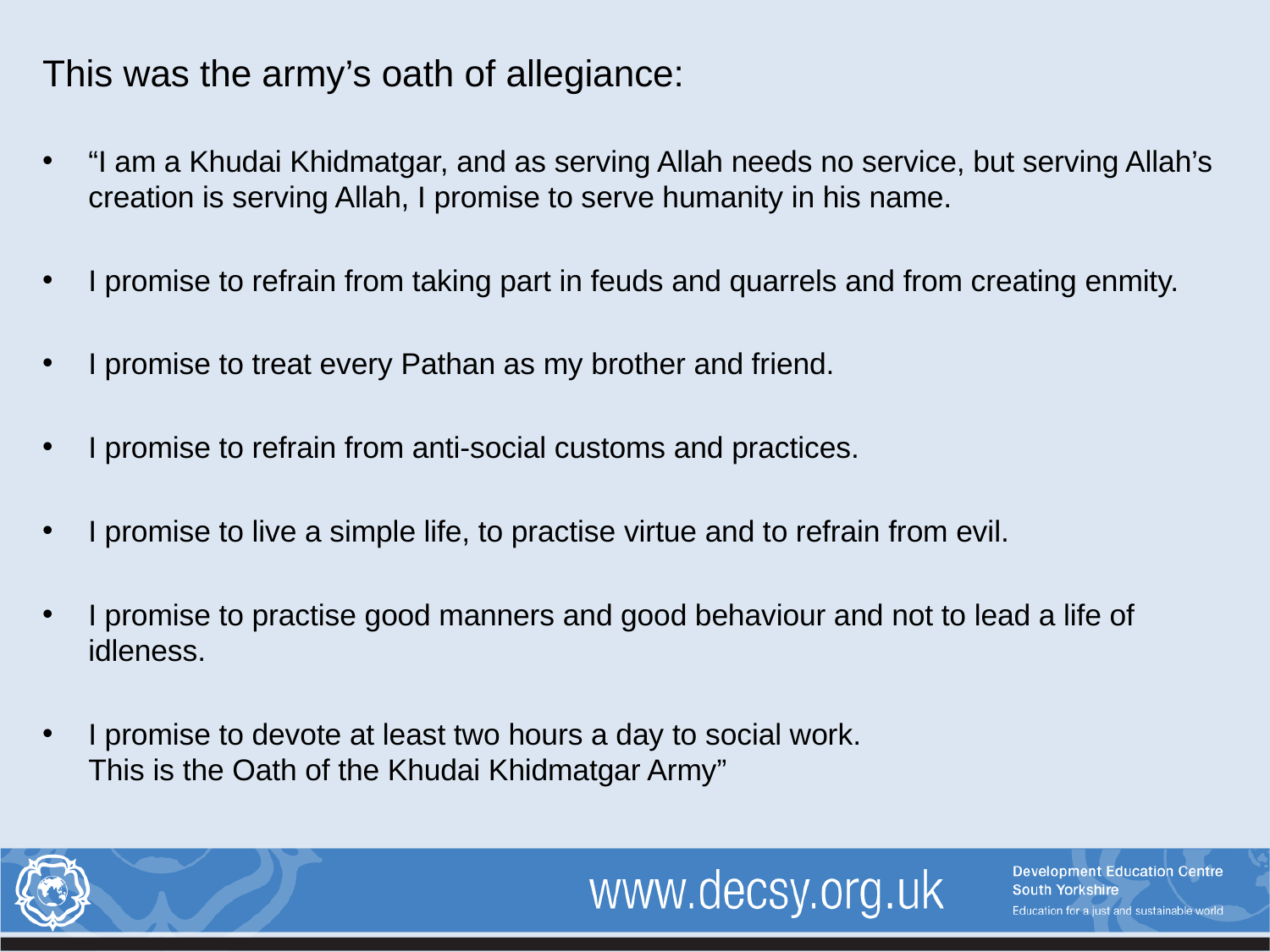

This was the army’s oath of allegiance:

“I am a Khudai Khidmatgar, and as serving Allah needs no service, but serving Allah’s creation is serving Allah, I promise to serve humanity in his name.

I promise to refrain from taking part in feuds and quarrels and from creating enmity.

I promise to treat every Pathan as my brother and friend.

I promise to refrain from anti-social customs and practices.

I promise to live a simple life, to practise virtue and to refrain from evil.

I promise to practise good manners and good behaviour and not to lead a life of idleness.

I promise to devote at least two hours a day to social work.
This is the Oath of the Khudai Khidmatgar Army”